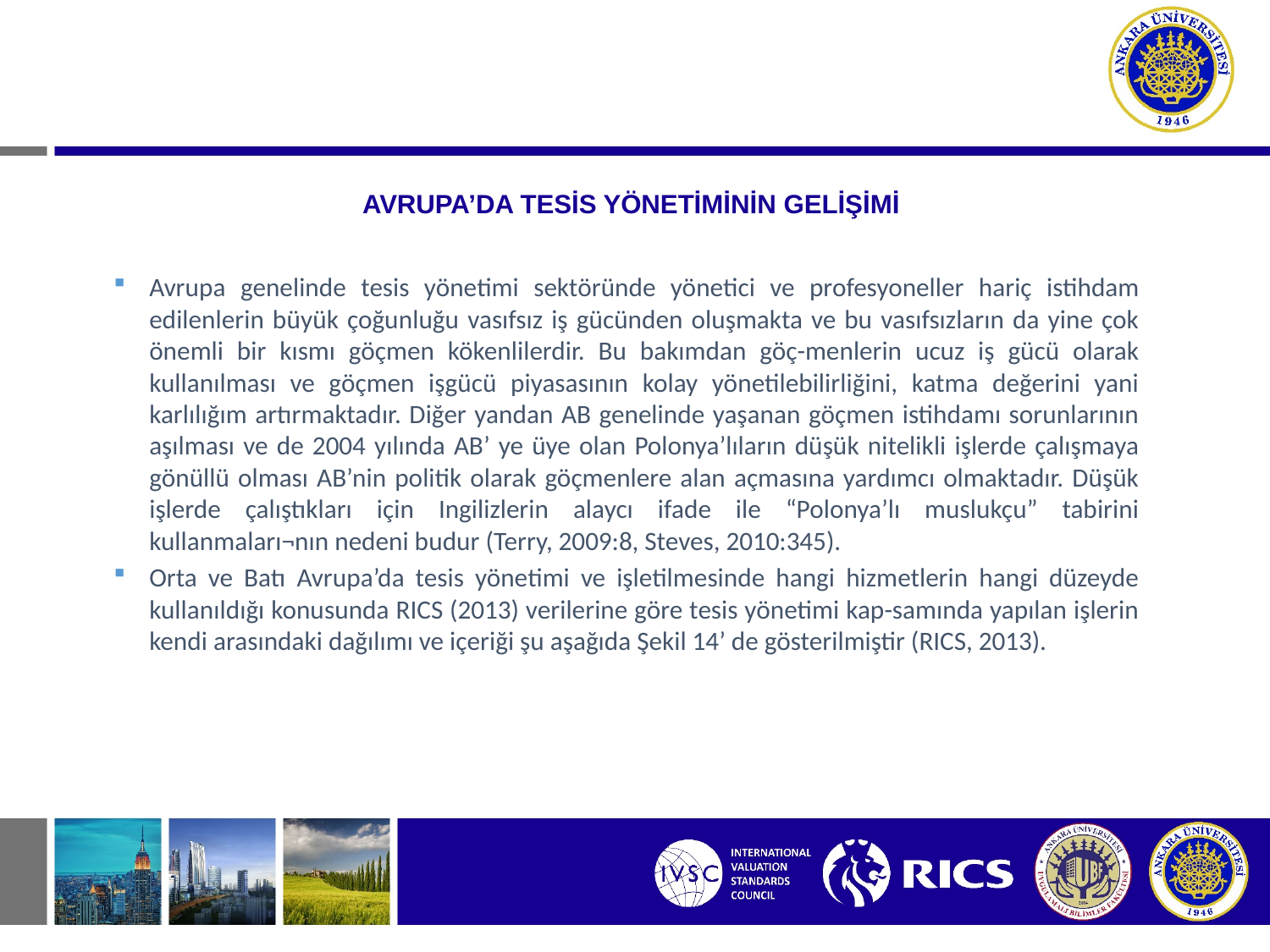

# AVRUPA’DA TESİS YÖNETİMİNİN GELİŞİMİ
Avrupa genelinde tesis yönetimi sektöründe yönetici ve profesyoneller hariç istihdam edilenlerin büyük çoğunluğu vasıfsız iş gücünden oluşmakta ve bu vasıfsızların da yine çok önemli bir kısmı göçmen kökenlilerdir. Bu bakımdan göç-menlerin ucuz iş gücü olarak kullanılması ve göçmen işgücü piyasasının kolay yönetilebilirliğini, katma değerini yani karlılığım artırmaktadır. Diğer yandan AB genelinde yaşanan göçmen istihdamı sorunlarının aşılması ve de 2004 yılında AB’ ye üye olan Polonya’lıların düşük nitelikli işlerde çalışmaya gönüllü olması AB’nin politik olarak göçmenlere alan açmasına yardımcı olmaktadır. Düşük işlerde çalıştıkları için Ingilizlerin alaycı ifade ile “Polonya’lı muslukçu” tabirini kullanmaları¬nın nedeni budur (Terry, 2009:8, Steves, 2010:345).
Orta ve Batı Avrupa’da tesis yönetimi ve işletilmesinde hangi hizmetlerin hangi düzeyde kullanıldığı konusunda RICS (2013) verilerine göre tesis yönetimi kap-samında yapılan işlerin kendi arasındaki dağılımı ve içeriği şu aşağıda Şekil 14’ de gösterilmiştir (RICS, 2013).